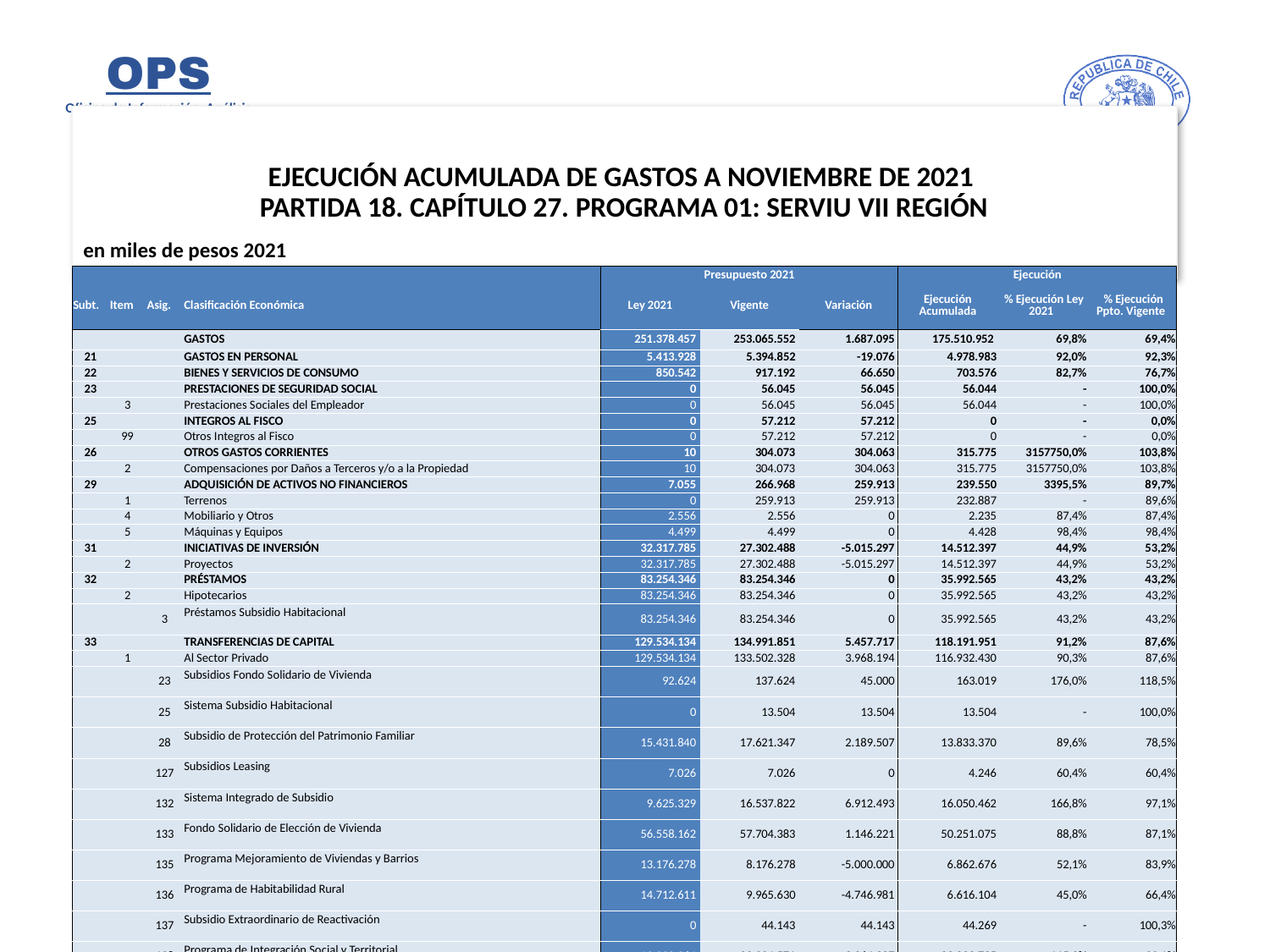

# EJECUCIÓN ACUMULADA DE GASTOS A NOVIEMBRE DE 2021 PARTIDA 18. CAPÍTULO 27. PROGRAMA 01: SERVIU VII REGIÓN
en miles de pesos 2021
|  |  |  |  | Presupuesto 2021 |  |  | Ejecución |  |  |
| --- | --- | --- | --- | --- | --- | --- | --- | --- | --- |
| Subt. | Item | Asig. | Clasificación Económica | Ley 2021 | Vigente | Variación | Ejecución Acumulada | % Ejecución Ley 2021 | % Ejecución Ppto. Vigente |
|  |  |  | GASTOS | 251.378.457 | 253.065.552 | 1.687.095 | 175.510.952 | 69,8% | 69,4% |
| 21 |  |  | GASTOS EN PERSONAL | 5.413.928 | 5.394.852 | -19.076 | 4.978.983 | 92,0% | 92,3% |
| 22 |  |  | BIENES Y SERVICIOS DE CONSUMO | 850.542 | 917.192 | 66.650 | 703.576 | 82,7% | 76,7% |
| 23 |  |  | PRESTACIONES DE SEGURIDAD SOCIAL | 0 | 56.045 | 56.045 | 56.044 | - | 100,0% |
|  | 3 |  | Prestaciones Sociales del Empleador | 0 | 56.045 | 56.045 | 56.044 | - | 100,0% |
| 25 |  |  | INTEGROS AL FISCO | 0 | 57.212 | 57.212 | 0 | - | 0,0% |
|  | 99 |  | Otros Integros al Fisco | 0 | 57.212 | 57.212 | 0 | - | 0,0% |
| 26 |  |  | OTROS GASTOS CORRIENTES | 10 | 304.073 | 304.063 | 315.775 | 3157750,0% | 103,8% |
|  | 2 |  | Compensaciones por Daños a Terceros y/o a la Propiedad | 10 | 304.073 | 304.063 | 315.775 | 3157750,0% | 103,8% |
| 29 |  |  | ADQUISICIÓN DE ACTIVOS NO FINANCIEROS | 7.055 | 266.968 | 259.913 | 239.550 | 3395,5% | 89,7% |
|  | 1 |  | Terrenos | 0 | 259.913 | 259.913 | 232.887 | - | 89,6% |
|  | 4 |  | Mobiliario y Otros | 2.556 | 2.556 | 0 | 2.235 | 87,4% | 87,4% |
|  | 5 |  | Máquinas y Equipos | 4.499 | 4.499 | 0 | 4.428 | 98,4% | 98,4% |
| 31 |  |  | INICIATIVAS DE INVERSIÓN | 32.317.785 | 27.302.488 | -5.015.297 | 14.512.397 | 44,9% | 53,2% |
|  | 2 |  | Proyectos | 32.317.785 | 27.302.488 | -5.015.297 | 14.512.397 | 44,9% | 53,2% |
| 32 |  |  | PRÉSTAMOS | 83.254.346 | 83.254.346 | 0 | 35.992.565 | 43,2% | 43,2% |
|  | 2 |  | Hipotecarios | 83.254.346 | 83.254.346 | 0 | 35.992.565 | 43,2% | 43,2% |
|  |  | 3 | Préstamos Subsidio Habitacional | 83.254.346 | 83.254.346 | 0 | 35.992.565 | 43,2% | 43,2% |
| 33 |  |  | TRANSFERENCIAS DE CAPITAL | 129.534.134 | 134.991.851 | 5.457.717 | 118.191.951 | 91,2% | 87,6% |
|  | 1 |  | Al Sector Privado | 129.534.134 | 133.502.328 | 3.968.194 | 116.932.430 | 90,3% | 87,6% |
|  |  | 23 | Subsidios Fondo Solidario de Vivienda | 92.624 | 137.624 | 45.000 | 163.019 | 176,0% | 118,5% |
|  |  | 25 | Sistema Subsidio Habitacional | 0 | 13.504 | 13.504 | 13.504 | - | 100,0% |
|  |  | 28 | Subsidio de Protección del Patrimonio Familiar | 15.431.840 | 17.621.347 | 2.189.507 | 13.833.370 | 89,6% | 78,5% |
|  |  | 127 | Subsidios Leasing | 7.026 | 7.026 | 0 | 4.246 | 60,4% | 60,4% |
|  |  | 132 | Sistema Integrado de Subsidio | 9.625.329 | 16.537.822 | 6.912.493 | 16.050.462 | 166,8% | 97,1% |
|  |  | 133 | Fondo Solidario de Elección de Vivienda | 56.558.162 | 57.704.383 | 1.146.221 | 50.251.075 | 88,8% | 87,1% |
|  |  | 135 | Programa Mejoramiento de Viviendas y Barrios | 13.176.278 | 8.176.278 | -5.000.000 | 6.862.676 | 52,1% | 83,9% |
|  |  | 136 | Programa de Habitabilidad Rural | 14.712.611 | 9.965.630 | -4.746.981 | 6.616.104 | 45,0% | 66,4% |
|  |  | 137 | Subsidio Extraordinario de Reactivación | 0 | 44.143 | 44.143 | 44.269 | - | 100,3% |
|  |  | 138 | Programa de Integración Social y Territorial | 19.930.264 | 23.294.571 | 3.364.307 | 23.093.705 | 115,9% | 99,1% |
|  | 3 |  | A Otras Entidades Públicas | 0 | 1.489.523 | 1.489.523 | 1.259.521 | - | 84,6% |
|  |  | 102 | Municipalidades para el Programa Recuperación de Barrios | 0 | 1.409.523 | 1.409.523 | 1.259.521 | - | 89,4% |
|  |  | 106 | Municipalidades para Pequeñas Localidades | 0 | 80.000 | 80.000 | 0 | - | 0,0% |
| 34 |  |  | SERVICIO DE LA DEUDA | 657 | 520.525 | 519.868 | 520.111 | 79164,5% | 99,9% |
|  | 7 |  | Deuda Flotante | 657 | 520.525 | 519.868 | 520.111 | 79164,5% | 99,9% |
26